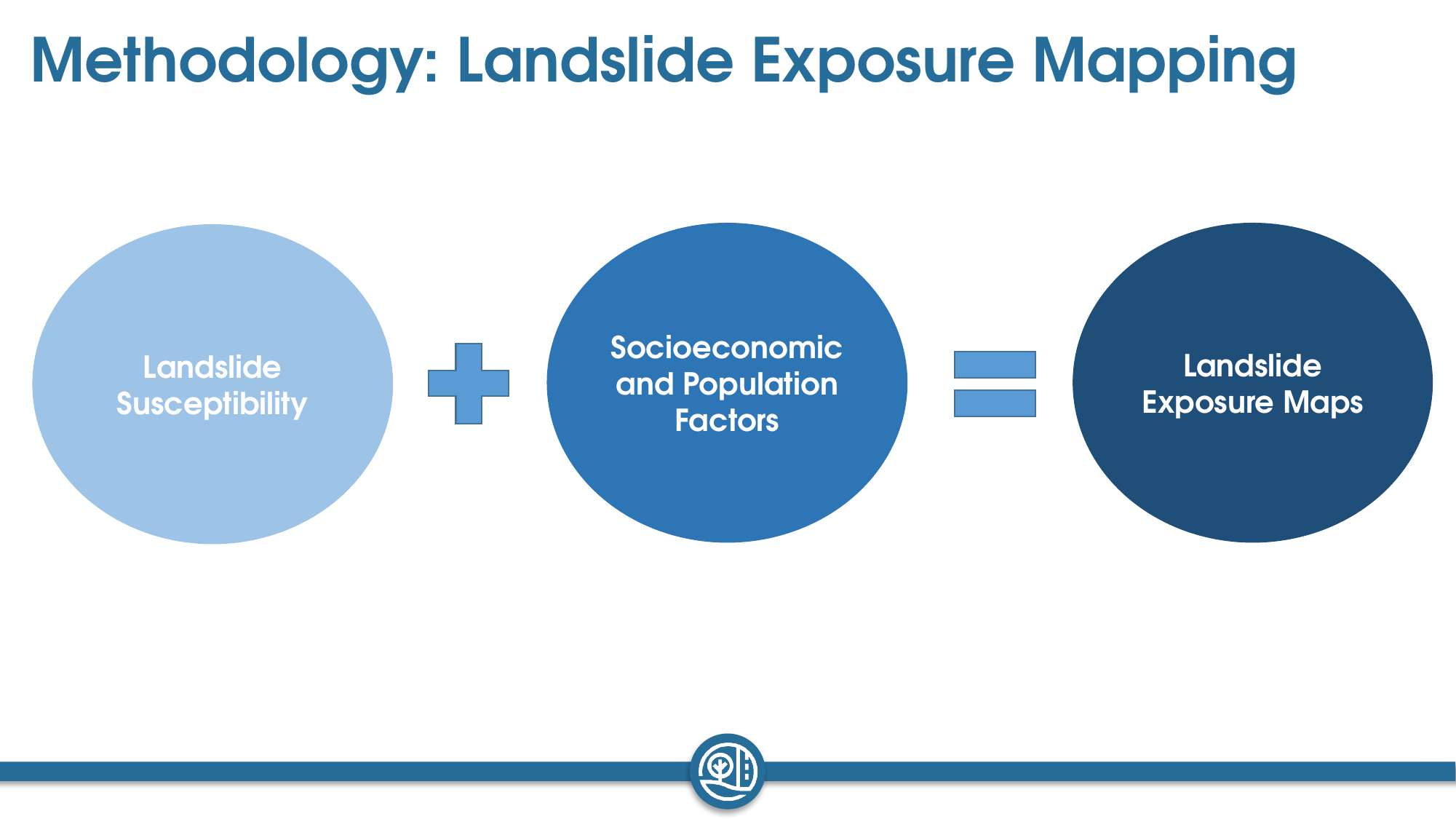

Methodology: Landslide Exposure Mapping
Landslide Exposure Maps
Socioeconomic and Population Factors
Landslide Susceptibility